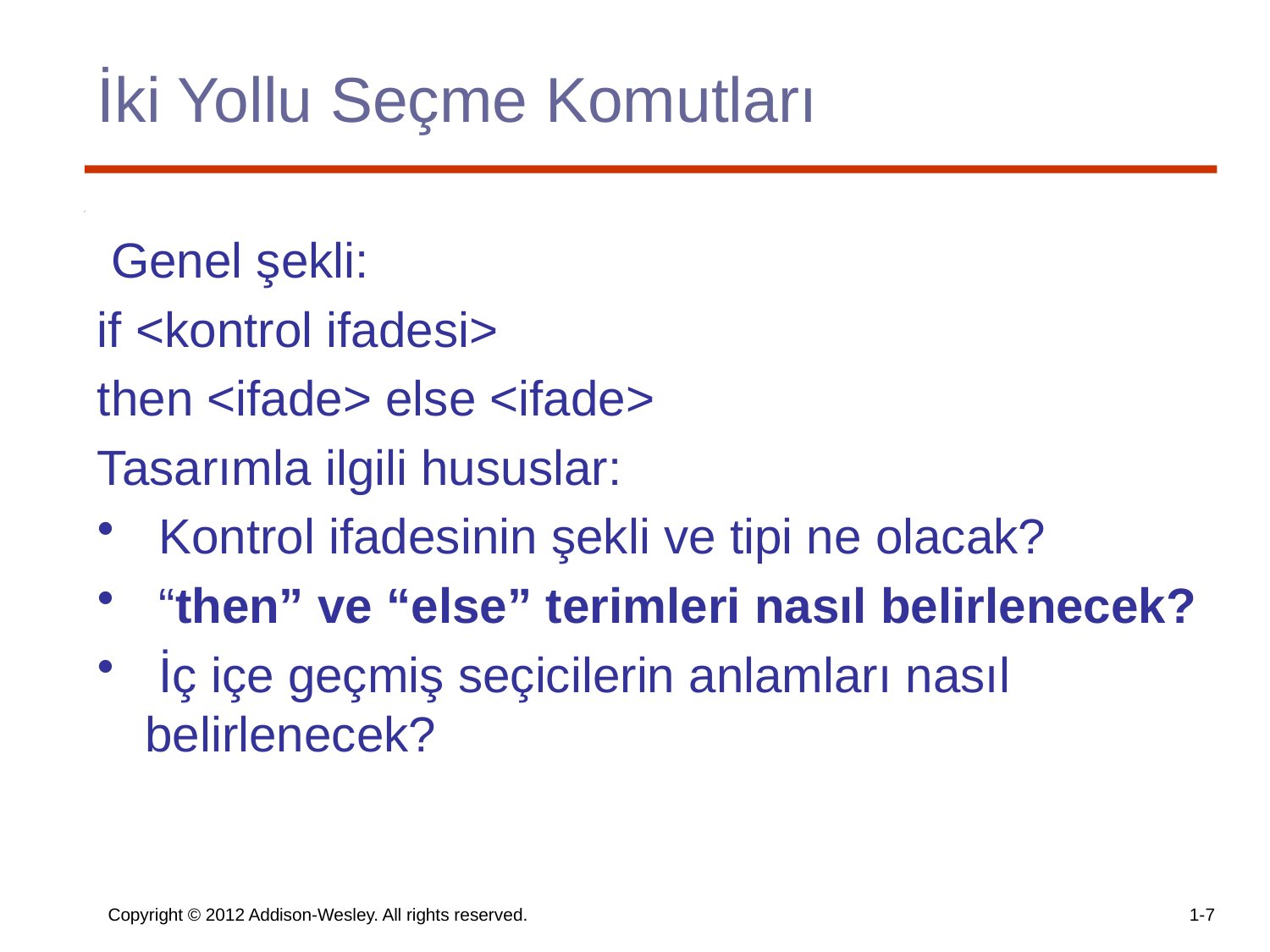

# İki Yollu Seçme Komutları
 Genel şekli:
if <kontrol ifadesi>
then <ifade> else <ifade>
Tasarımla ilgili hususlar:
 Kontrol ifadesinin şekli ve tipi ne olacak?
 “then” ve “else” terimleri nasıl belirlenecek?
 İç içe geçmiş seçicilerin anlamları nasıl belirlenecek?
Copyright © 2012 Addison-Wesley. All rights reserved.
1-7